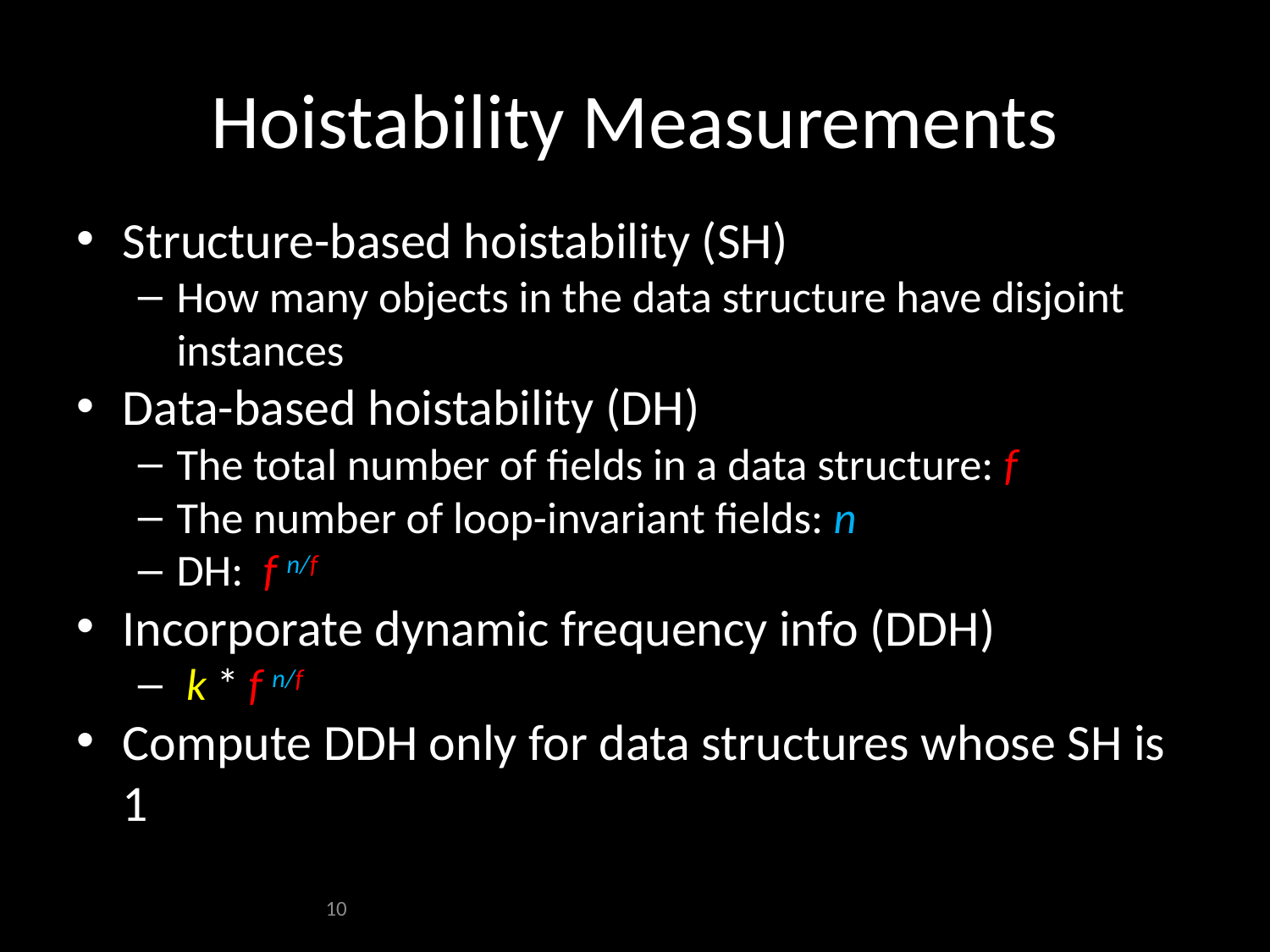

# Hoistability Measurements
Structure-based hoistability (SH)
How many objects in the data structure have disjoint instances
Data-based hoistability (DH)
The total number of fields in a data structure: f
The number of loop-invariant fields: n
DH:  f n/f
Incorporate dynamic frequency info (DDH)
 k * f n/f
Compute DDH only for data structures whose SH is 1

10